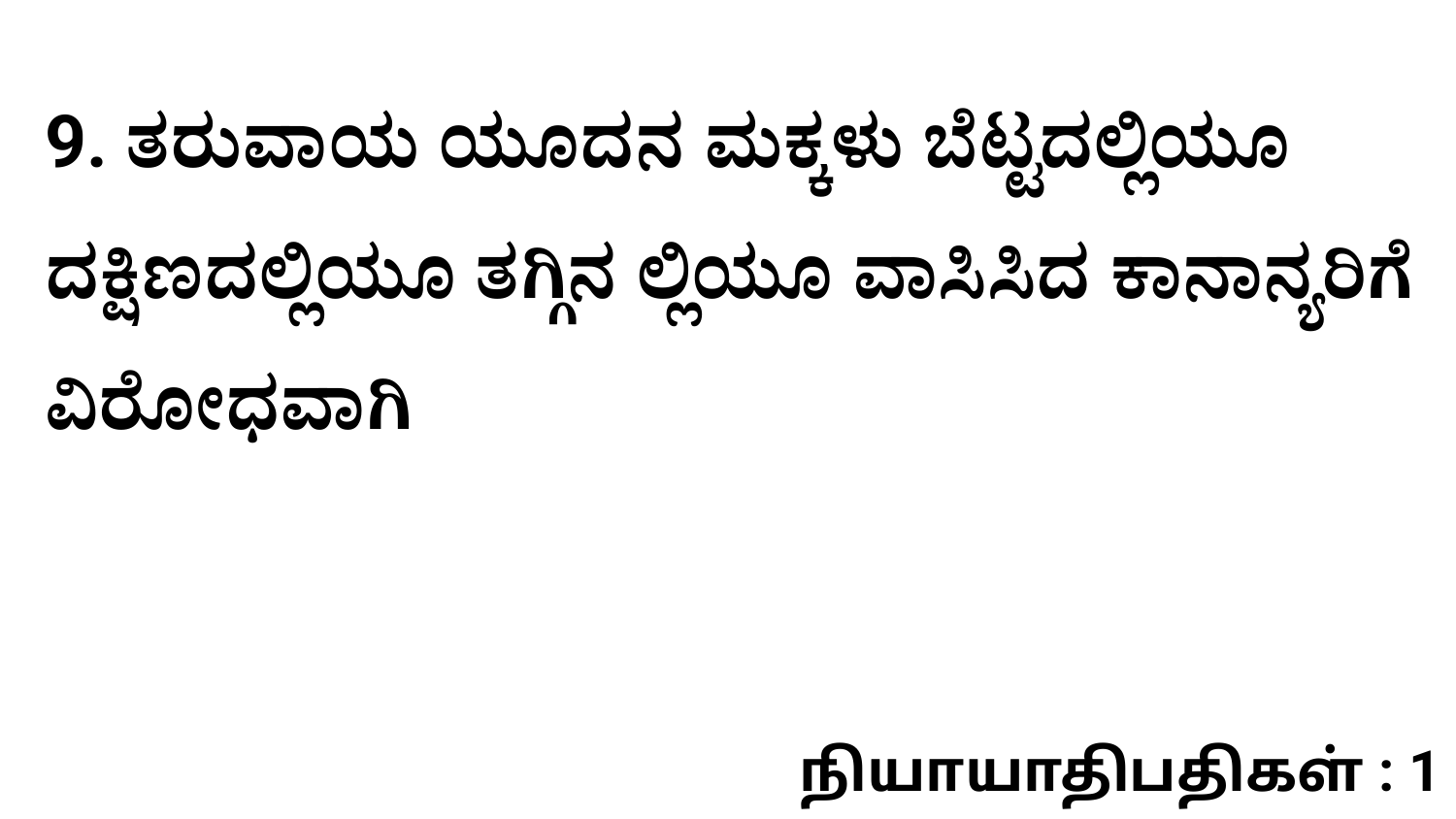

9. ತರುವಾಯ ಯೂದನ ಮಕ್ಕಳು ಬೆಟ್ಟದಲ್ಲಿಯೂ ದಕ್ಷಿಣದಲ್ಲಿಯೂ ತಗ್ಗಿನ ಲ್ಲಿಯೂ ವಾಸಿಸಿದ ಕಾನಾನ್ಯರಿಗೆ ವಿರೋಧವಾಗಿ
நியாயாதிபதிகள் : 1